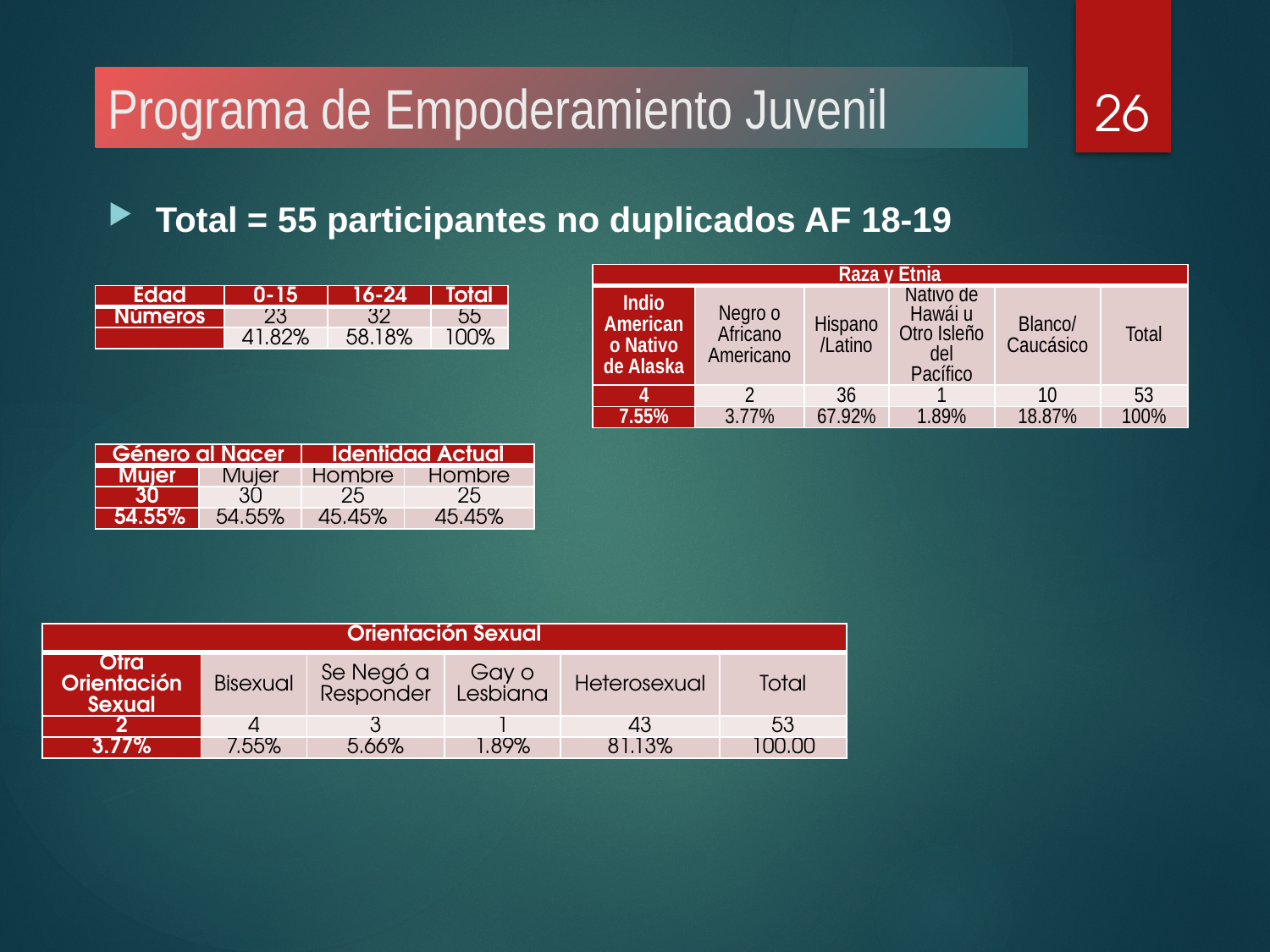

26
# Programa de Empoderamiento Juvenil
Total = 55 participantes no duplicados AF 18-19

| Raza y Etnia |  |  |  |  |  |
| --- | --- | --- | --- | --- | --- |
| Indio Americano Nativo de Alaska | Negro o Africano Americano | Hispano/Latino | Nativo de Hawái u Otro Isleño del Pacífico | Blanco/ Caucásico | Total |
| 4 | 2 | 36 | 1 | 10 | 53 |
| 7.55% | 3.77% | 67.92% | 1.89% | 18.87% | 100% |
| Edad | 0-15 | 16-24 | Total |
| --- | --- | --- | --- |
| Números | 23 | 32 | 55 |
|  | 41.82% | 58.18% | 100% |
| Género al Nacer |  | Identidad Actual |  |
| --- | --- | --- | --- |
| Mujer | Mujer | Hombre | Hombre |
| 30 | 30 | 25 | 25 |
| 54.55% | 54.55% | 45.45% | 45.45% |
| Orientación Sexual |  |  |  |  |  |
| --- | --- | --- | --- | --- | --- |
| Otra Orientación Sexual | Bisexual | Se Negó a Responder | Gay o Lesbiana | Heterosexual | Total |
| 2 | 4 | 3 | 1 | 43 | 53 |
| 3.77% | 7.55% | 5.66% | 1.89% | 81.13% | 100.00 |